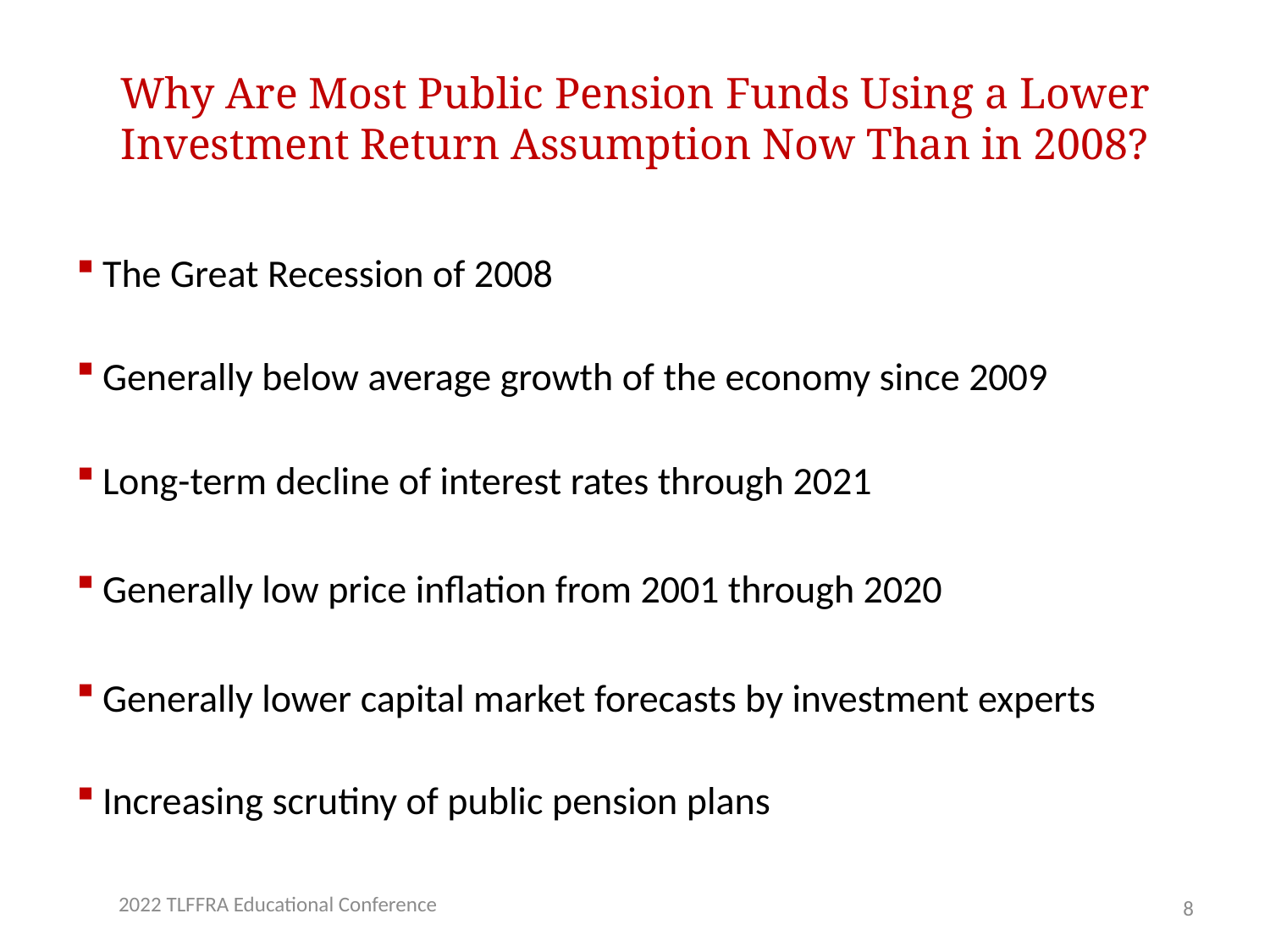

# Why Are Most Public Pension Funds Using a Lower Investment Return Assumption Now Than in 2008?
The Great Recession of 2008

Generally below average growth of the economy since 2009

Long-term decline of interest rates through 2021

Generally low price inflation from 2001 through 2020

Generally lower capital market forecasts by investment experts

Increasing scrutiny of public pension plans
2022 TLFFRA Educational Conference
8